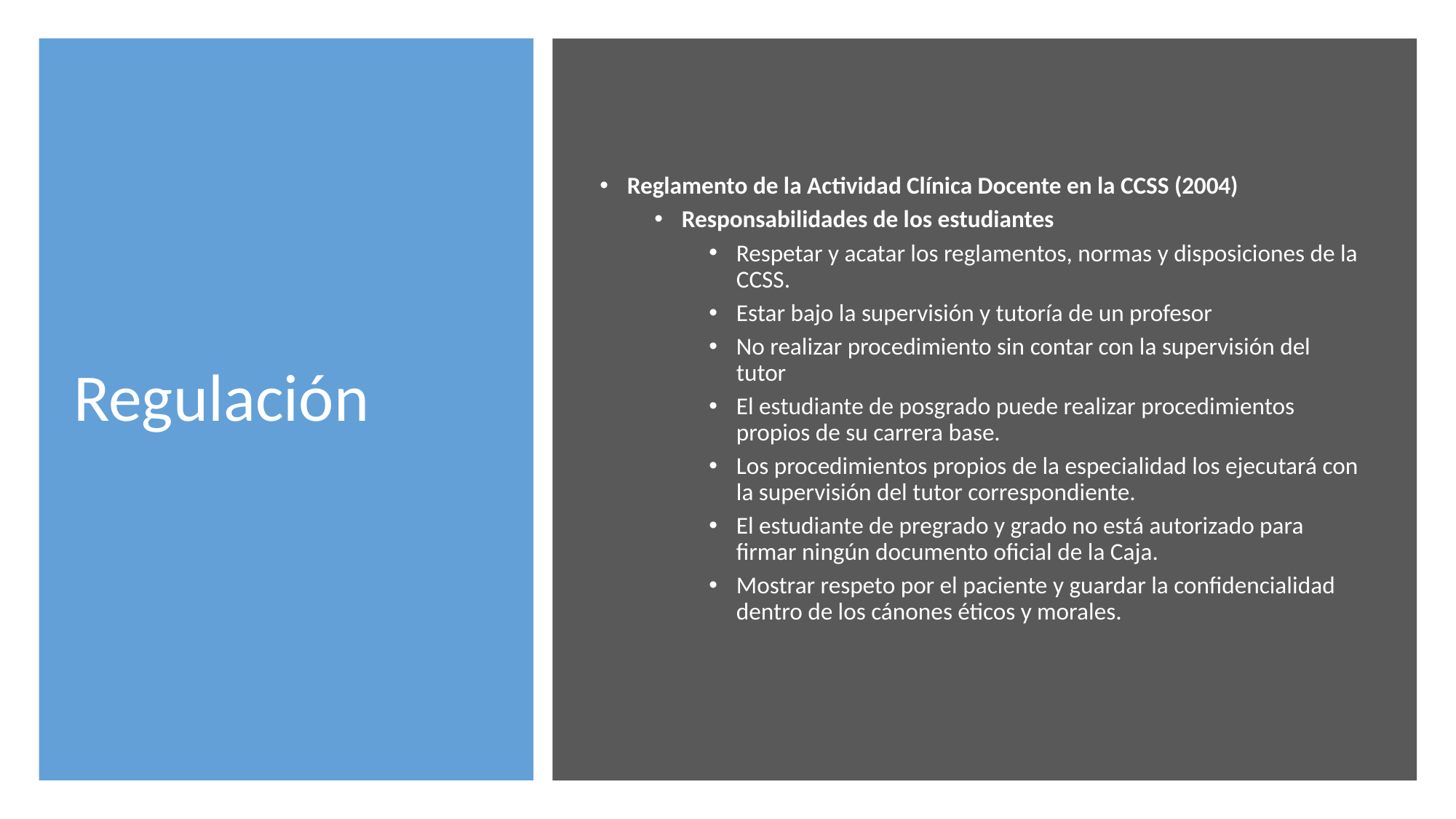

# Regulación
Reglamento de la Actividad Clínica Docente en la CCSS (2004)
Responsabilidades de los estudiantes
Respetar y acatar los reglamentos, normas y disposiciones de la CCSS.
Estar bajo la supervisión y tutoría de un profesor
No realizar procedimiento sin contar con la supervisión del tutor
El estudiante de posgrado puede realizar procedimientos propios de su carrera base.
Los procedimientos propios de la especialidad los ejecutará con la supervisión del tutor correspondiente.
El estudiante de pregrado y grado no está autorizado para firmar ningún documento oficial de la Caja.
Mostrar respeto por el paciente y guardar la confidencialidad dentro de los cánones éticos y morales.